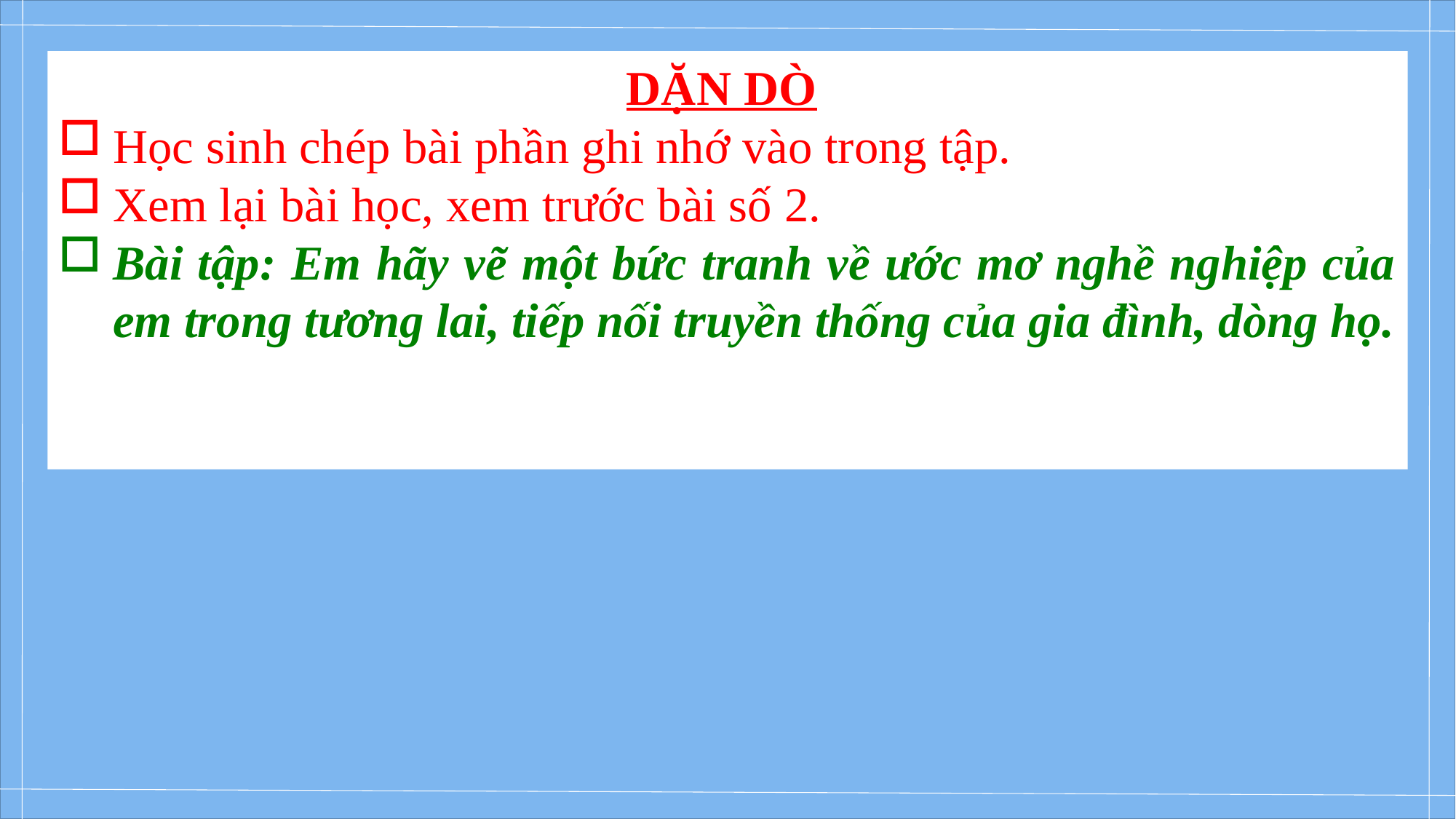

DẶN DÒ
Học sinh chép bài phần ghi nhớ vào trong tập.
Xem lại bài học, xem trước bài số 2.
Bài tập: Em hãy vẽ một bức tranh về ước mơ nghề nghiệp của em trong tương lai, tiếp nối truyền thống của gia đình, dòng họ.